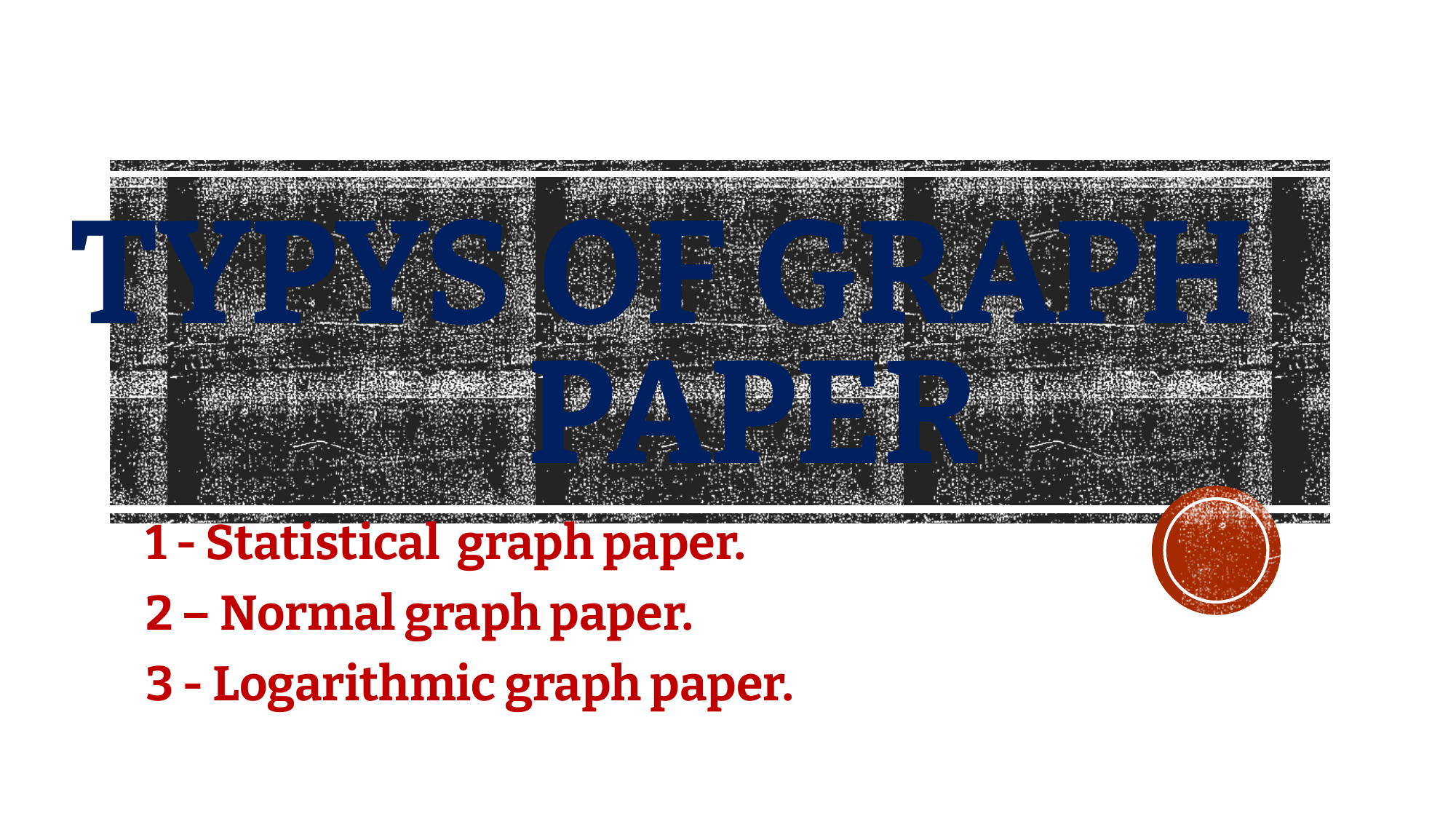

# TYPYS OF GRAPH        PAPER
1 - Statistical  graph paper.
2 – Normal graph paper.
3 - Logarithmic graph paper.